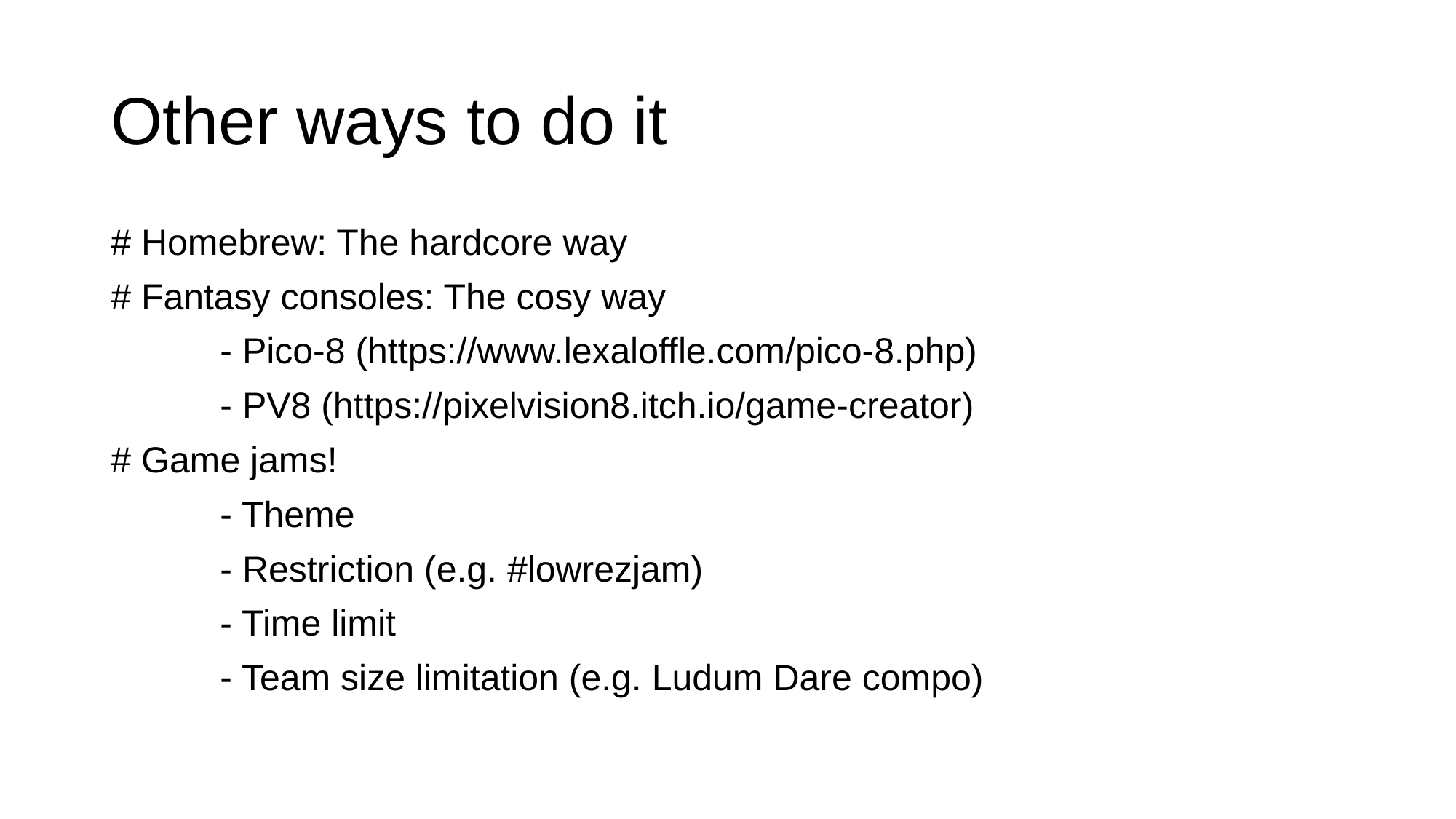

# Other ways to do it
# Homebrew: The hardcore way
# Fantasy consoles: The cosy way
	- Pico-8 (https://www.lexaloffle.com/pico-8.php)
	- PV8 (https://pixelvision8.itch.io/game-creator)
# Game jams!
	- Theme
	- Restriction (e.g. #lowrezjam)
	- Time limit
	- Team size limitation (e.g. Ludum Dare compo)